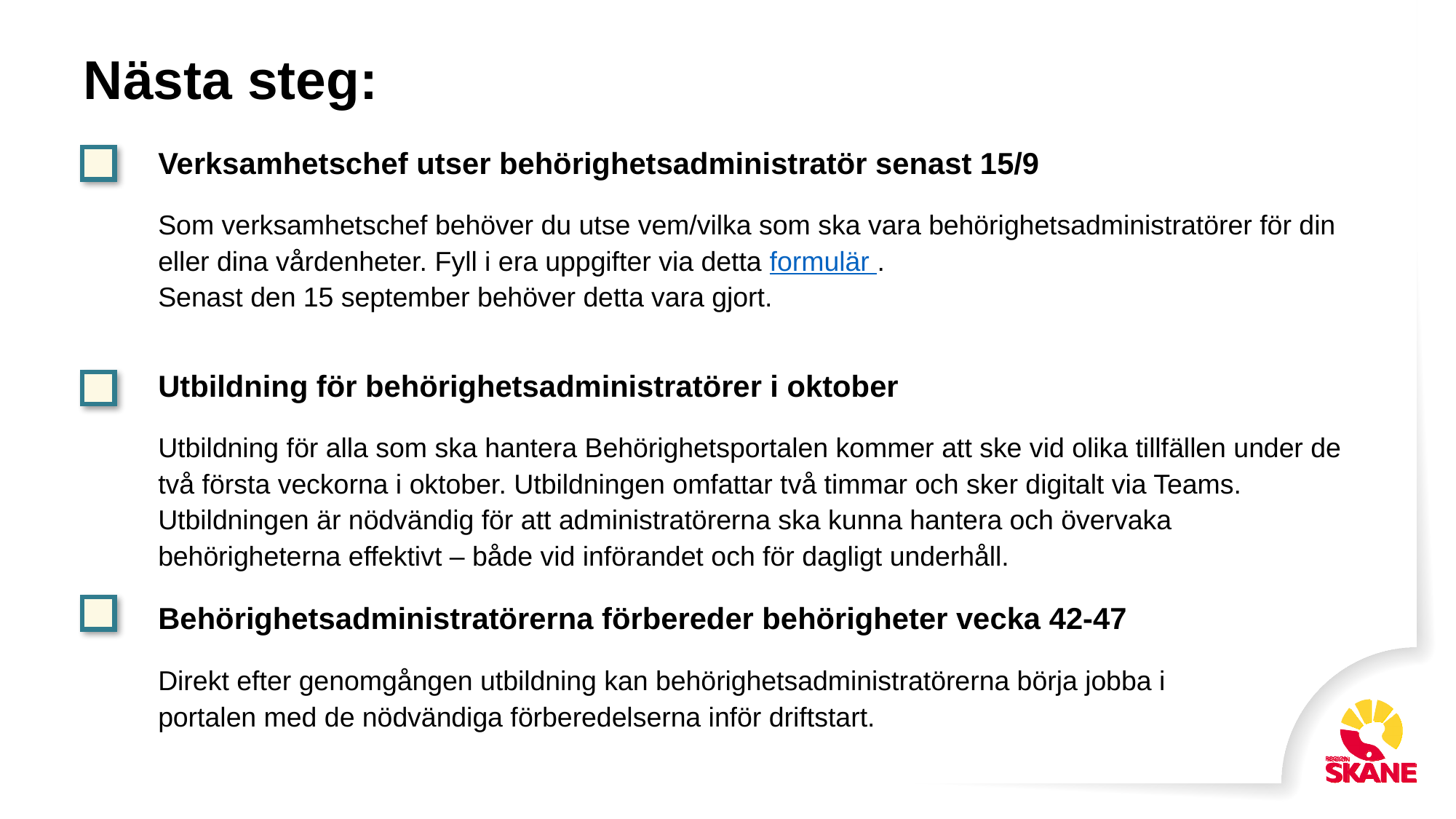

# Nästa steg:
Verksamhetschef utser behörighetsadministratör senast 15/9
Som verksamhetschef behöver du utse vem/vilka som ska vara behörighetsadministratörer för din eller dina vårdenheter. Fyll i era uppgifter via detta formulär .
Senast den 15 september behöver detta vara gjort.

Utbildning för behörighetsadministratörer i oktober
Utbildning för alla som ska hantera Behörighetsportalen kommer att ske vid olika tillfällen under de två första veckorna i oktober. Utbildningen omfattar två timmar och sker digitalt via Teams. Utbildningen är nödvändig för att administratörerna ska kunna hantera och övervaka behörigheterna effektivt – både vid införandet och för dagligt underhåll.
Behörighetsadministratörerna förbereder behörigheter vecka 42-47
Direkt efter genomgången utbildning kan behörighetsadministratörerna börja jobba i
portalen med de nödvändiga förberedelserna inför driftstart.